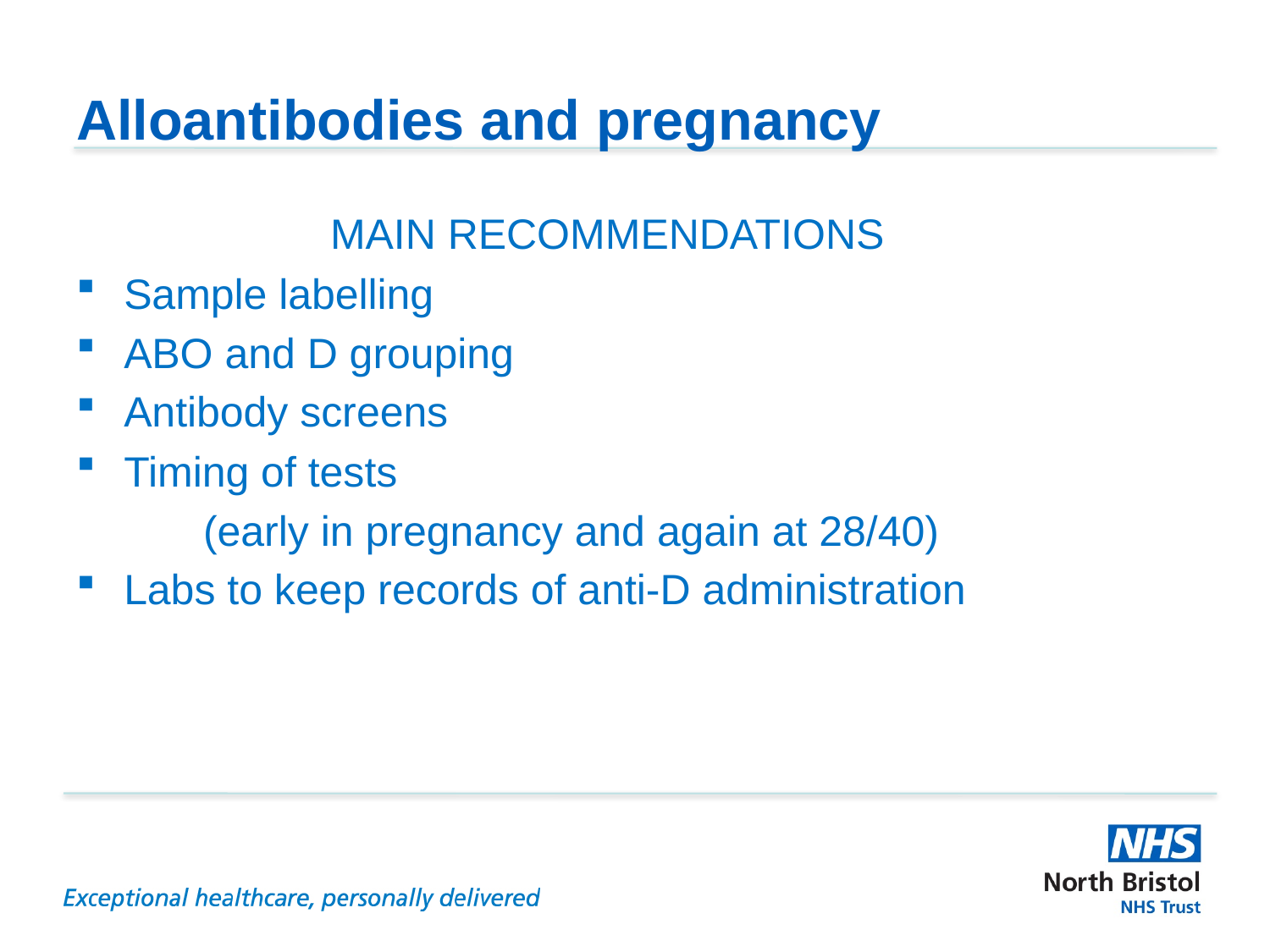

# Alloantibodies and pregnancy
		MAIN RECOMMENDATIONS
Sample labelling
ABO and D grouping
Antibody screens
Timing of tests
	(early in pregnancy and again at 28/40)
Labs to keep records of anti-D administration